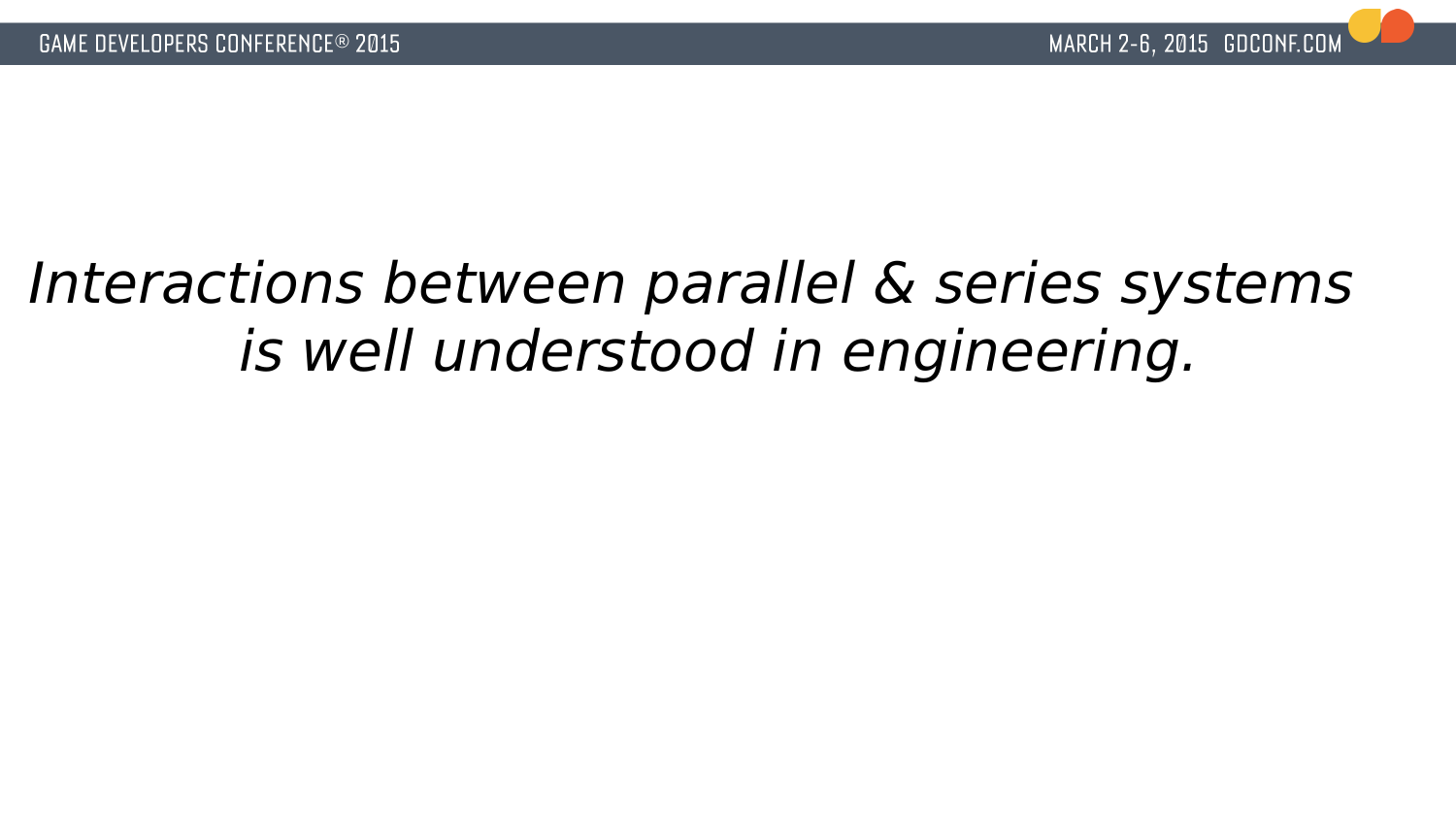

Interactions between parallel & series systems is well understood in engineering.